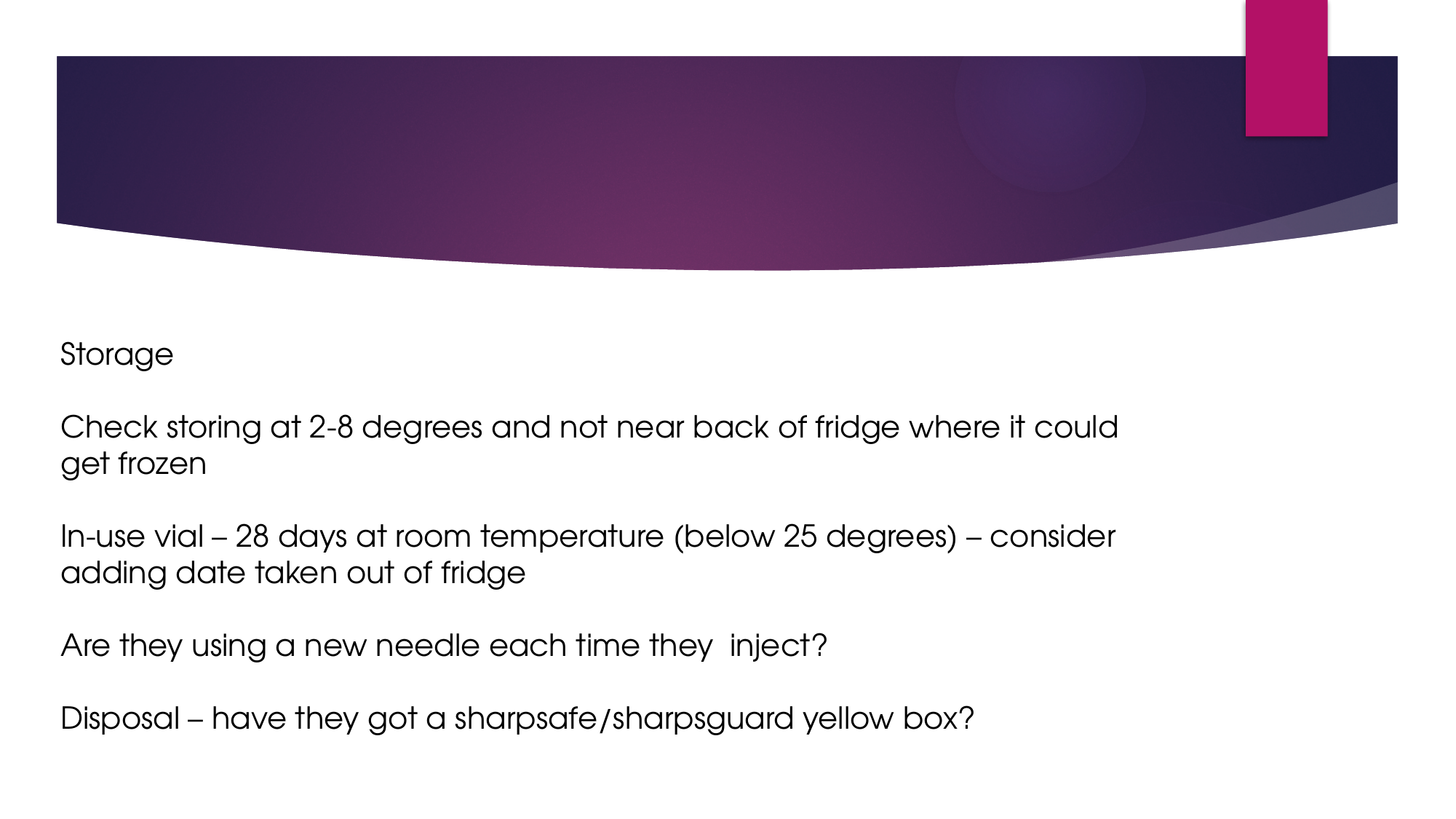

# Storage Check storing at 2-8 degrees and not near back of fridge where it could get frozen In-use vial – 28 days at room temperature (below 25 degrees) – consider adding date taken out of fridge Are they using a new needle each time they  inject? Disposal – have they got a sharpsafe/sharpsguard yellow box?